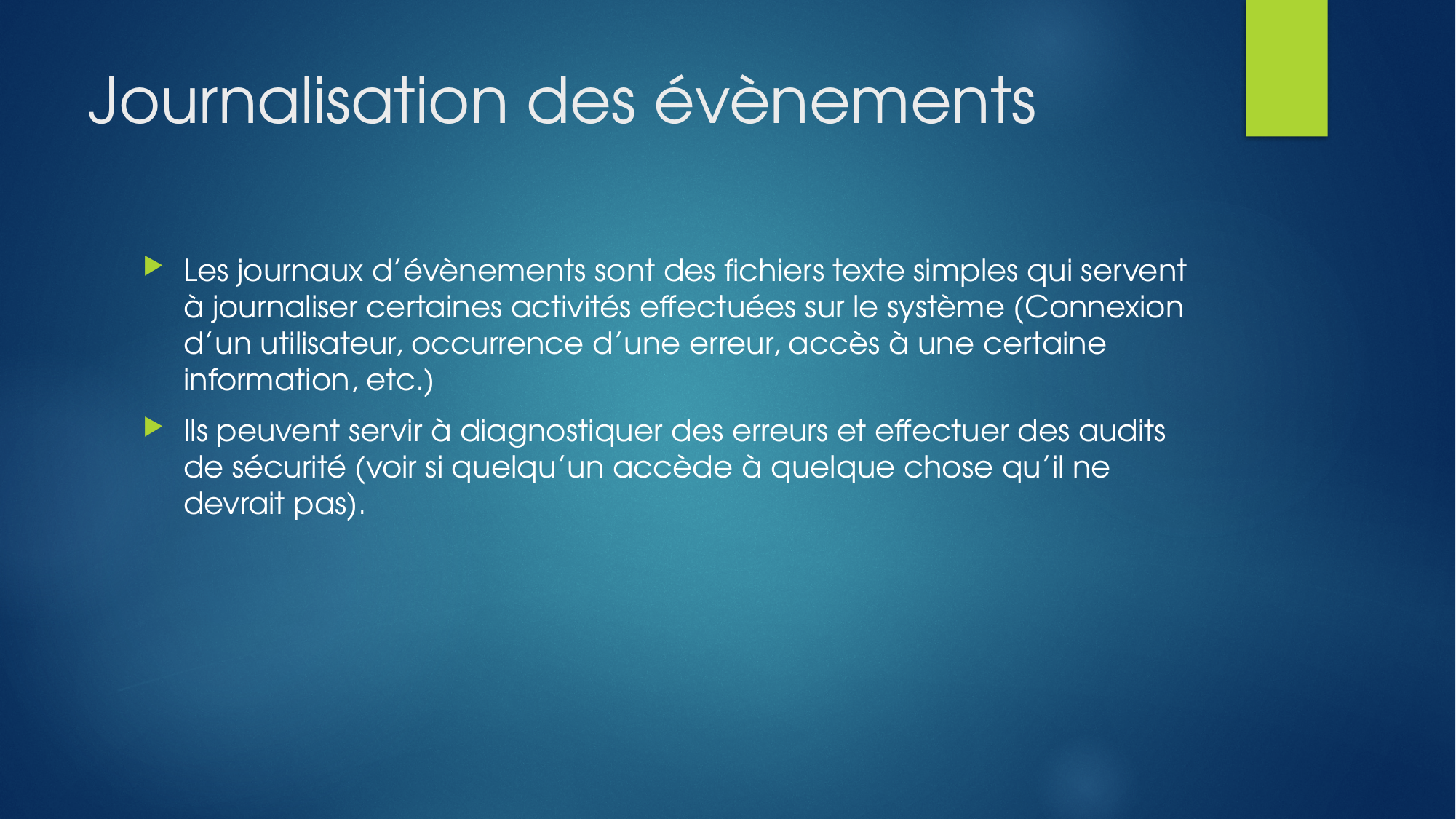

# Journalisation des évènements
Les journaux d’évènements sont des fichiers texte simples qui servent à journaliser certaines activités effectuées sur le système (Connexion d’un utilisateur, occurrence d’une erreur, accès à une certaine information, etc.)
Ils peuvent servir à diagnostiquer des erreurs et effectuer des audits de sécurité (voir si quelqu’un accède à quelque chose qu’il ne devrait pas).